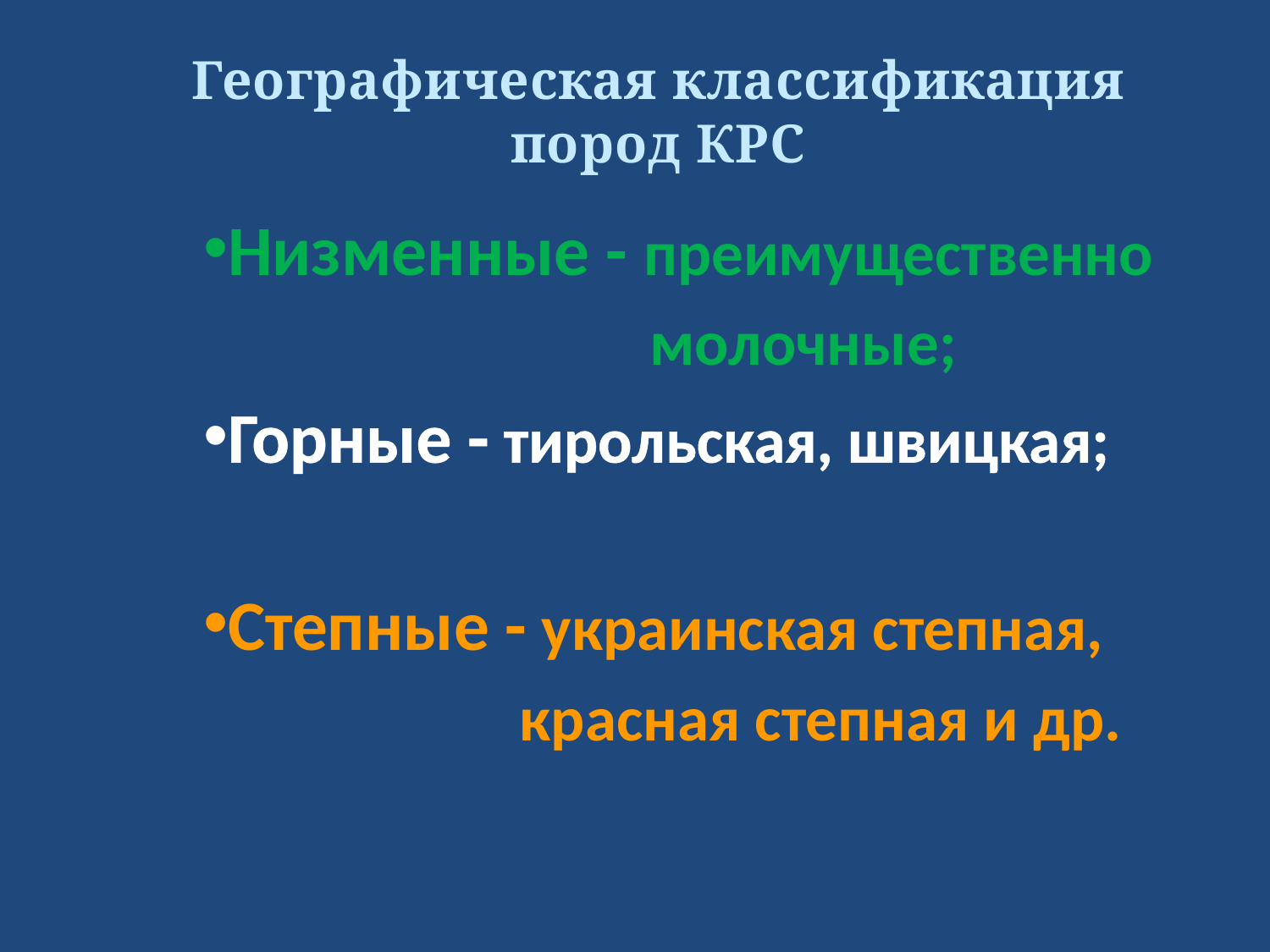

# Географическая классификация пород КРС
Низменные - преимущественно
                               молочные;
Горные - тирольская, швицкая;

Степные - украинская степная,
                      красная степная и др.